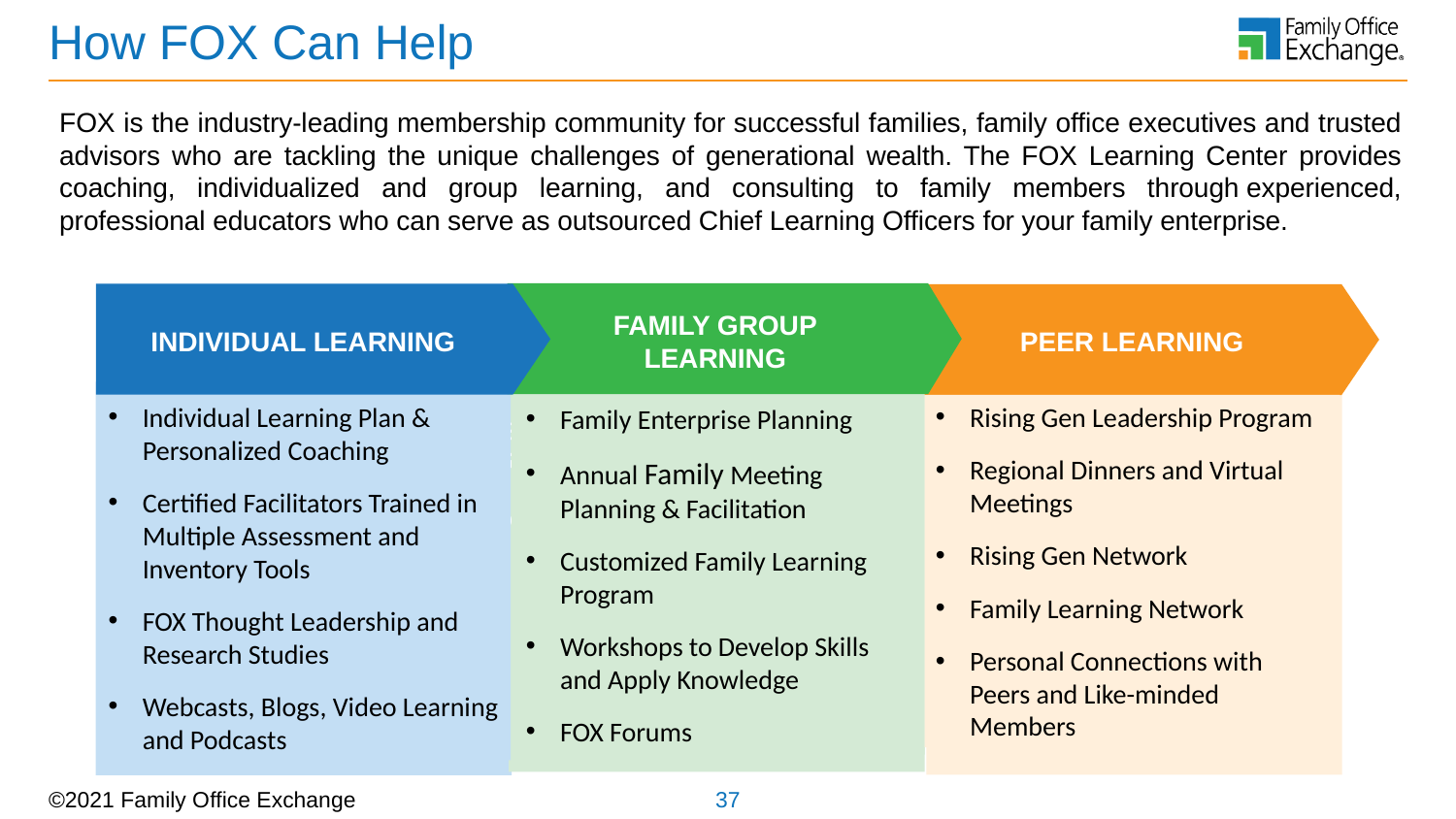

# How FOX Can Help
FOX is the industry-leading membership community for successful families, family office executives and trusted advisors who are tackling the unique challenges of generational wealth. The FOX Learning Center provides coaching, individualized and group learning, and consulting to family members through experienced, professional educators who can serve as outsourced Chief Learning Officers for your family enterprise.

FAMILY GROUP LEARNING
INDIVIDUAL LEARNING
PEER LEARNING

Individual Learning Plan & Personalized Coaching

Certified Facilitators Trained in Multiple Assessment and Inventory Tools

FOX Thought Leadership and Research Studies

Webcasts, Blogs, Video Learning and Podcasts
Family Enterprise Planning

Annual Family Meeting Planning & Facilitation

Customized Family Learning Program

Workshops to Develop Skills and Apply Knowledge

FOX Forums
Rising Gen Leadership Program

Regional Dinners and Virtual Meetings

Rising Gen Network

Family Learning Network

Personal Connections with Peers and Like-minded Members
ROOT CAUSE ANALYSIS

A way to uncover the origin of the problem